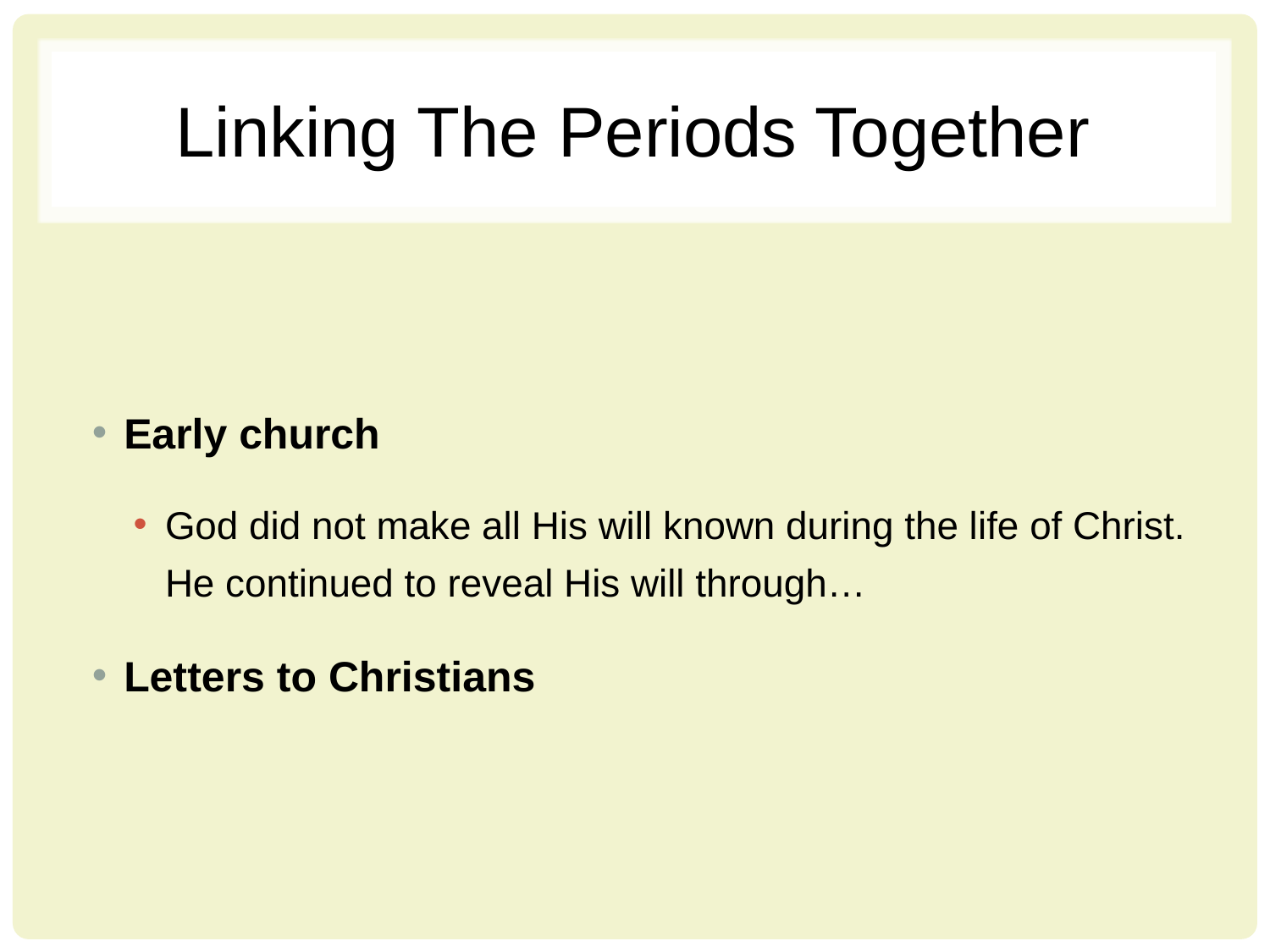

# Linking The Periods Together
Early church
God did not make all His will known during the life of Christ. He continued to reveal His will through…
Letters to Christians